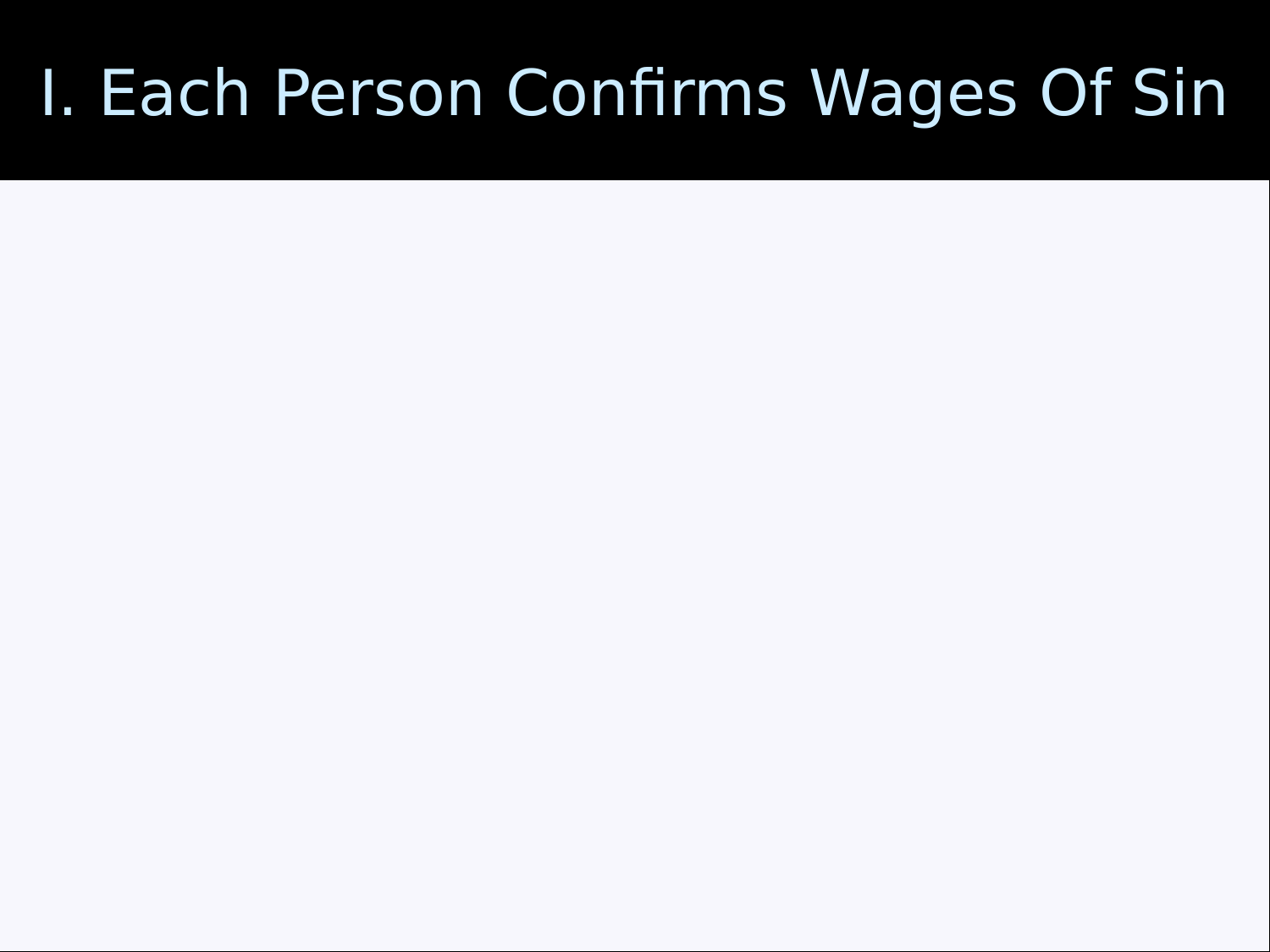

# I. Each Person Confirms Wages Of Sin